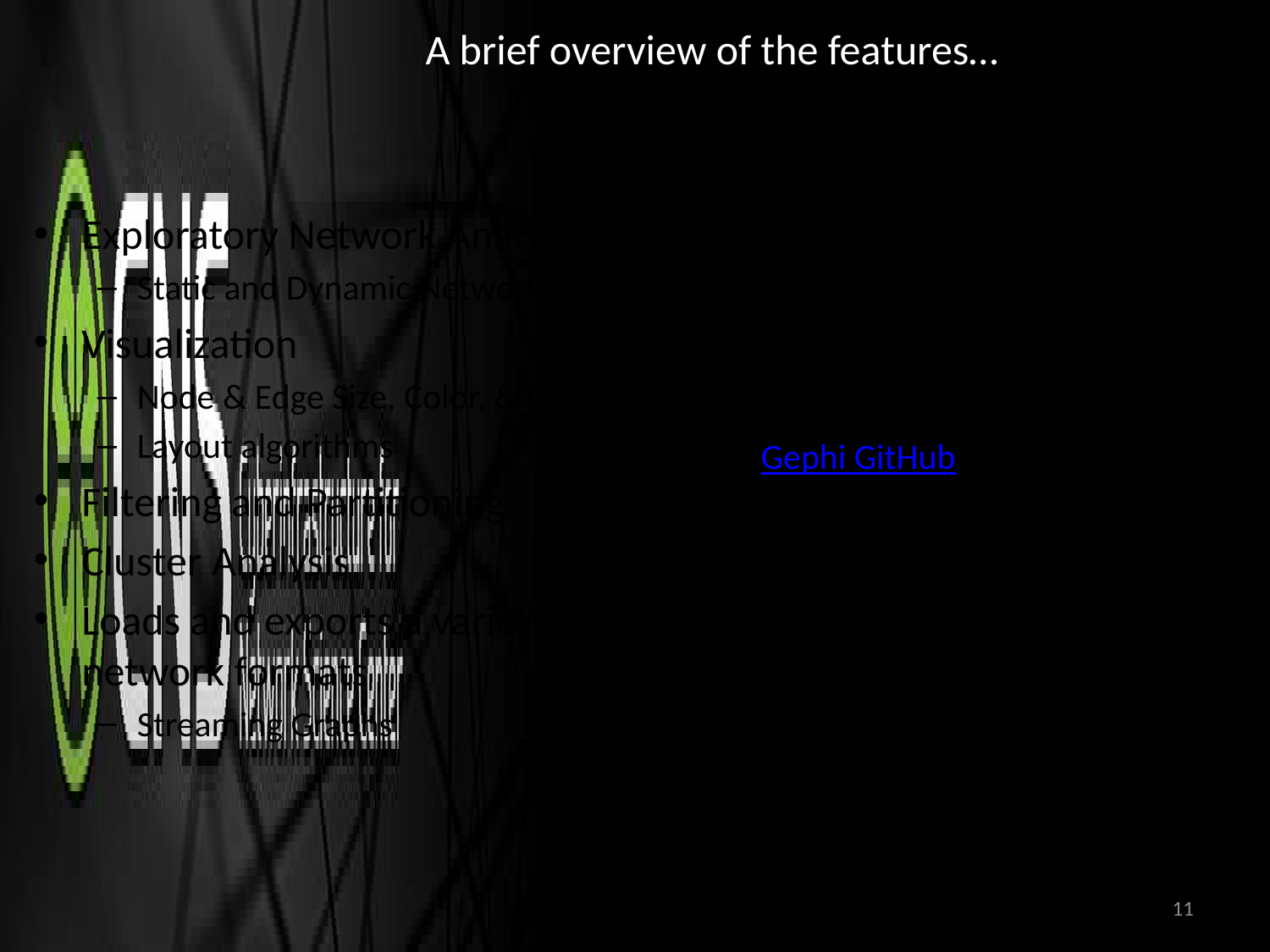

# A brief overview of the features…
Exploratory Network Analysis
Static and Dynamic Networks
Visualization
Node & Edge Size, Color, & Labels
Layout algorithms
Filtering and Partitioning
Cluster Analysis
Loads and exports a variety of network formats
Streaming Graphs
Extensible Plugin Library
Save raster and vector graphics
Open source tool
Gephi GitHub
Large user community

11